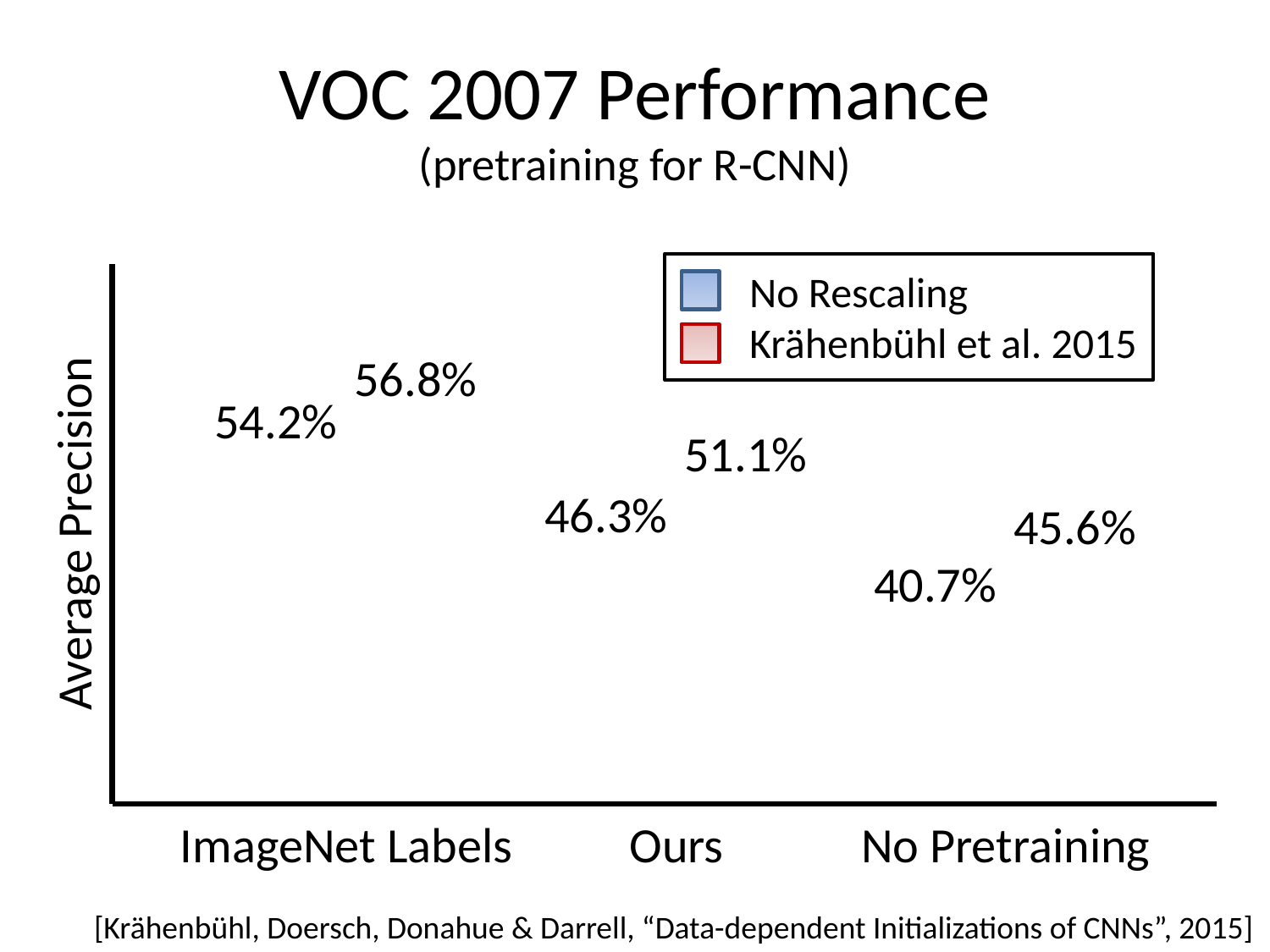

# VOC 2007 Performance (pretraining for R-CNN)

No Rescaling
Krähenbühl et al. 2015

Average Precision
56.8%
54.2%
51.1%
46.3%
45.6%
40.7%

ImageNet Labels

Ours

No Pretraining

[Krähenbühl, Doersch, Donahue & Darrell, “Data-dependent Initializations of CNNs”, 2015]